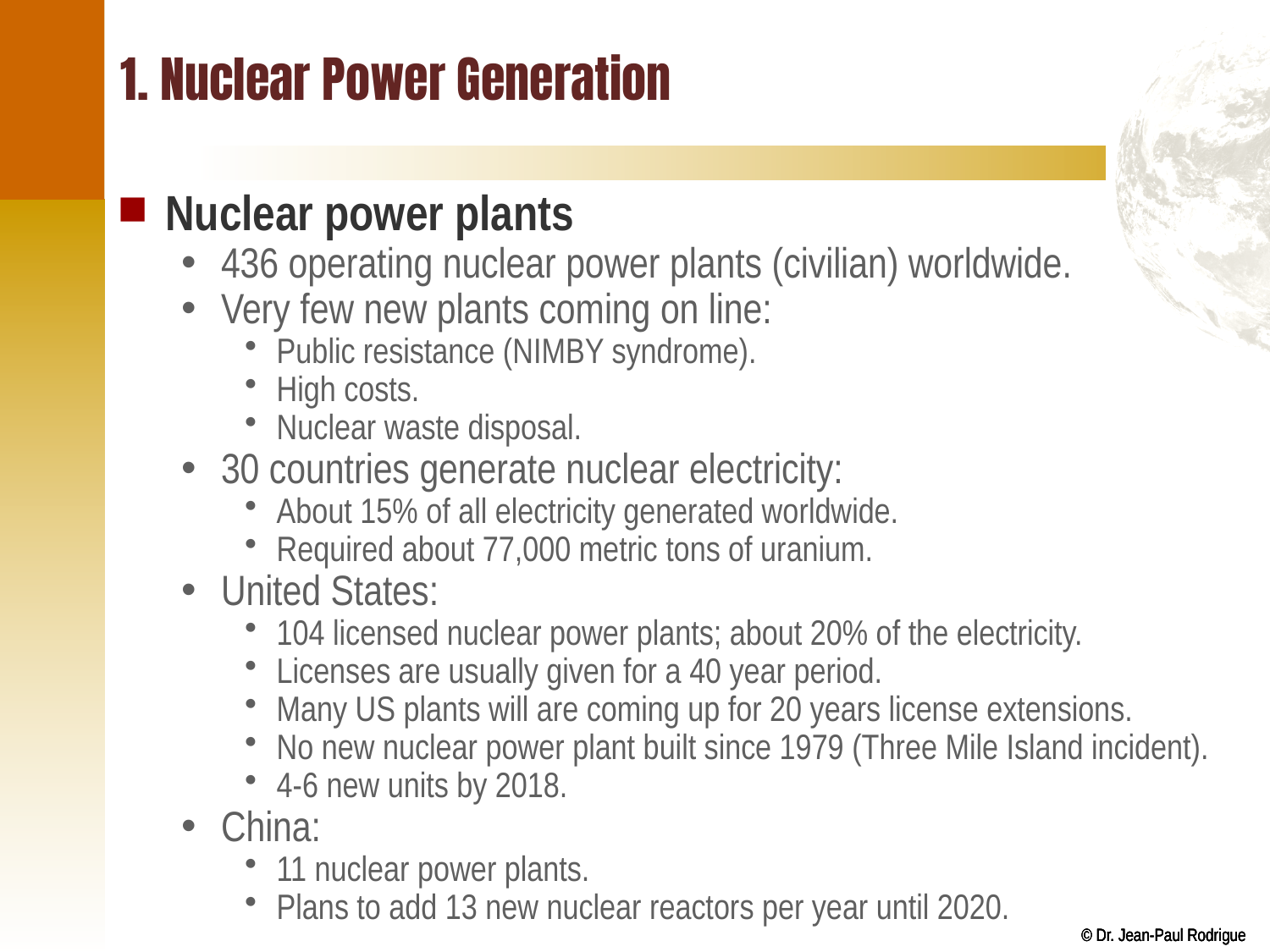

# 1. Nuclear Power Generation
Nuclear power plants
436 operating nuclear power plants (civilian) worldwide.
Very few new plants coming on line:
Public resistance (NIMBY syndrome).
High costs.
Nuclear waste disposal.
30 countries generate nuclear electricity:
About 15% of all electricity generated worldwide.
Required about 77,000 metric tons of uranium.
United States:
104 licensed nuclear power plants; about 20% of the electricity.
Licenses are usually given for a 40 year period.
Many US plants will are coming up for 20 years license extensions.
No new nuclear power plant built since 1979 (Three Mile Island incident).
4-6 new units by 2018.
China:
11 nuclear power plants.
Plans to add 13 new nuclear reactors per year until 2020.